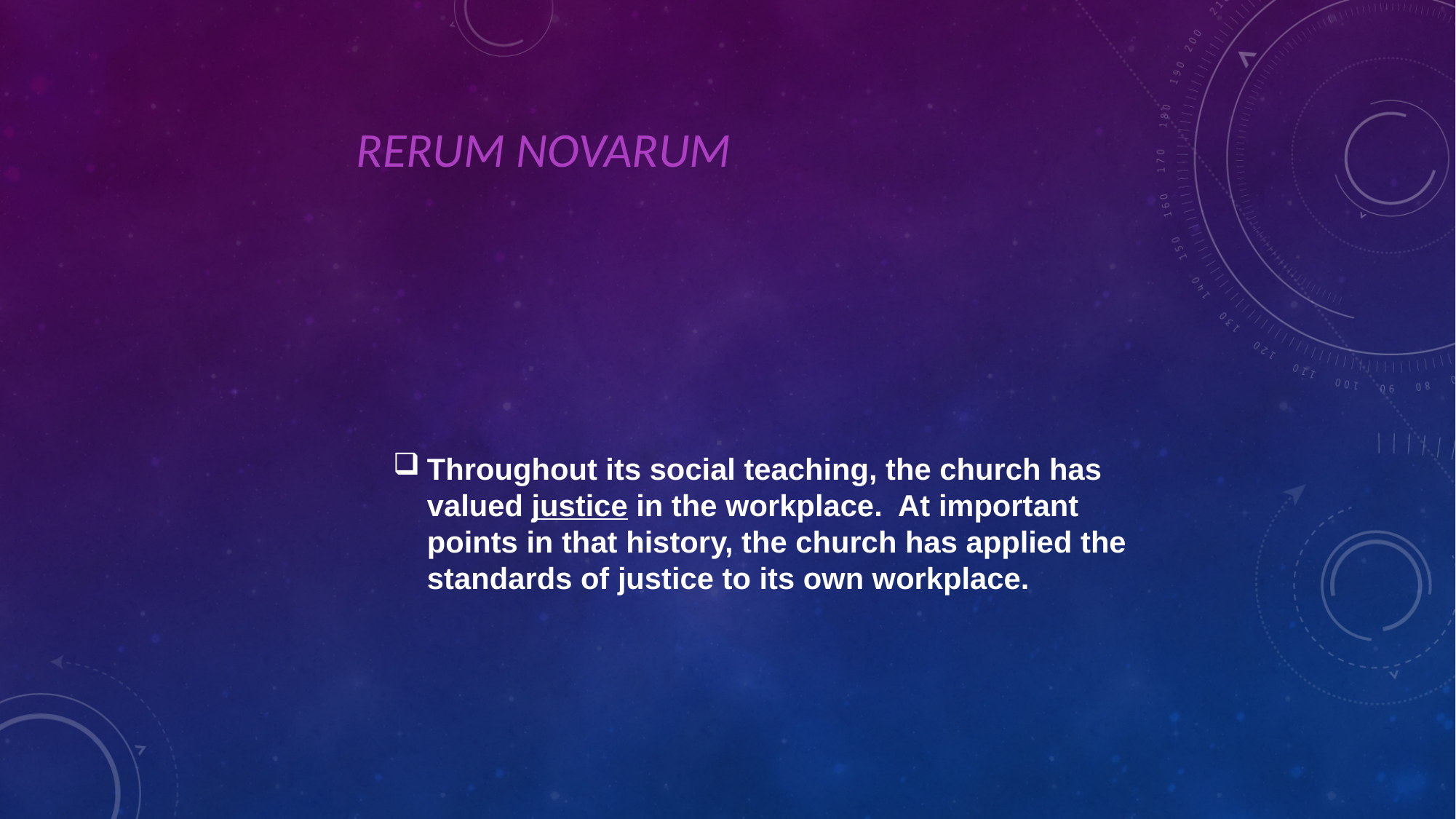

# RERUM NOVARUM
Throughout its social teaching, the church has valued justice in the workplace.  At important points in that history, the church has applied the standards of justice to its own workplace.